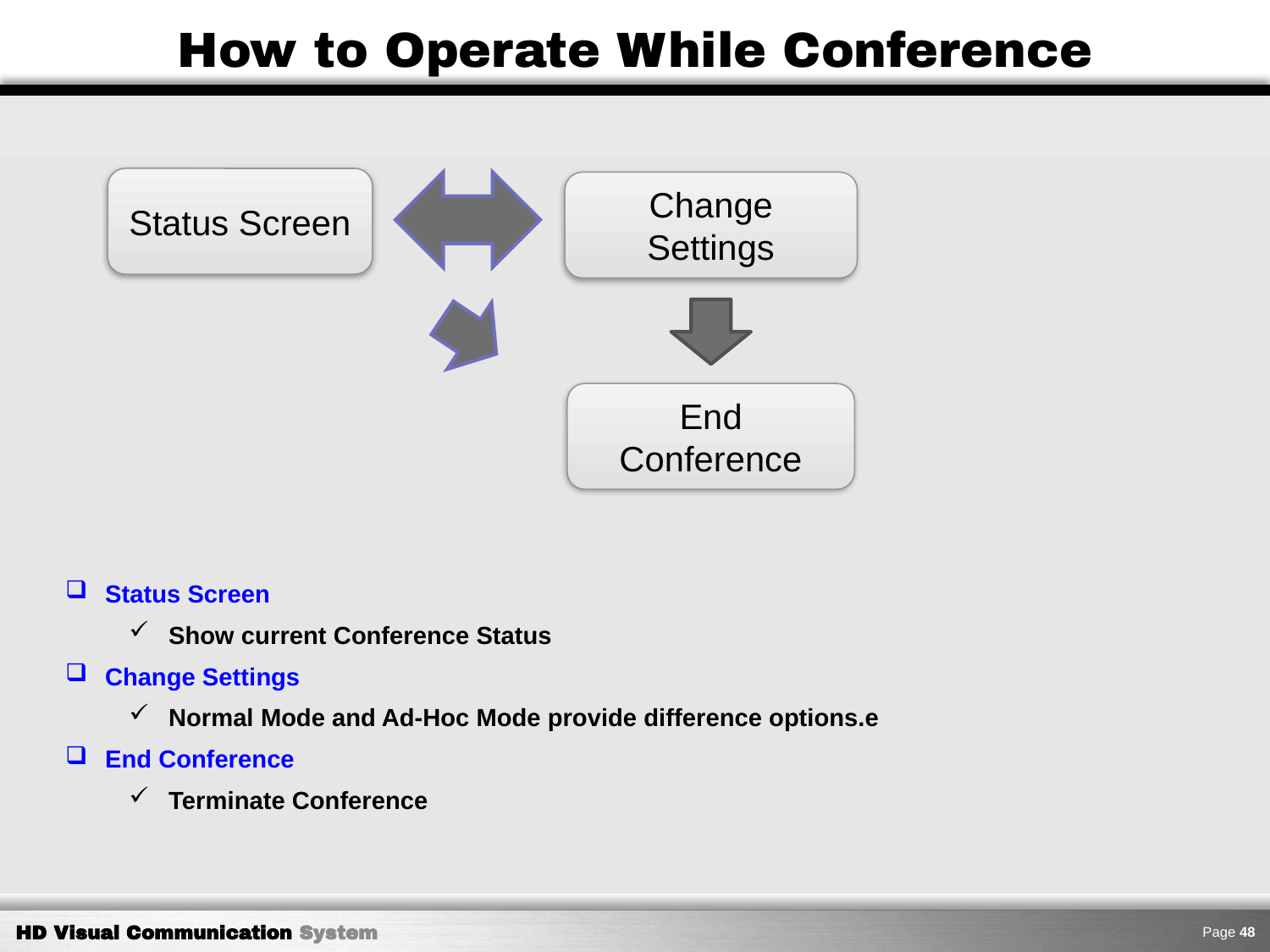

How to Operate While Conference

Status Screen
Change Settings

End Conference
Status Screen
Show current Conference Status
Change Settings
Normal Mode and Ad-Hoc Mode provide difference options.e
End Conference
Terminate Conference
Page 48